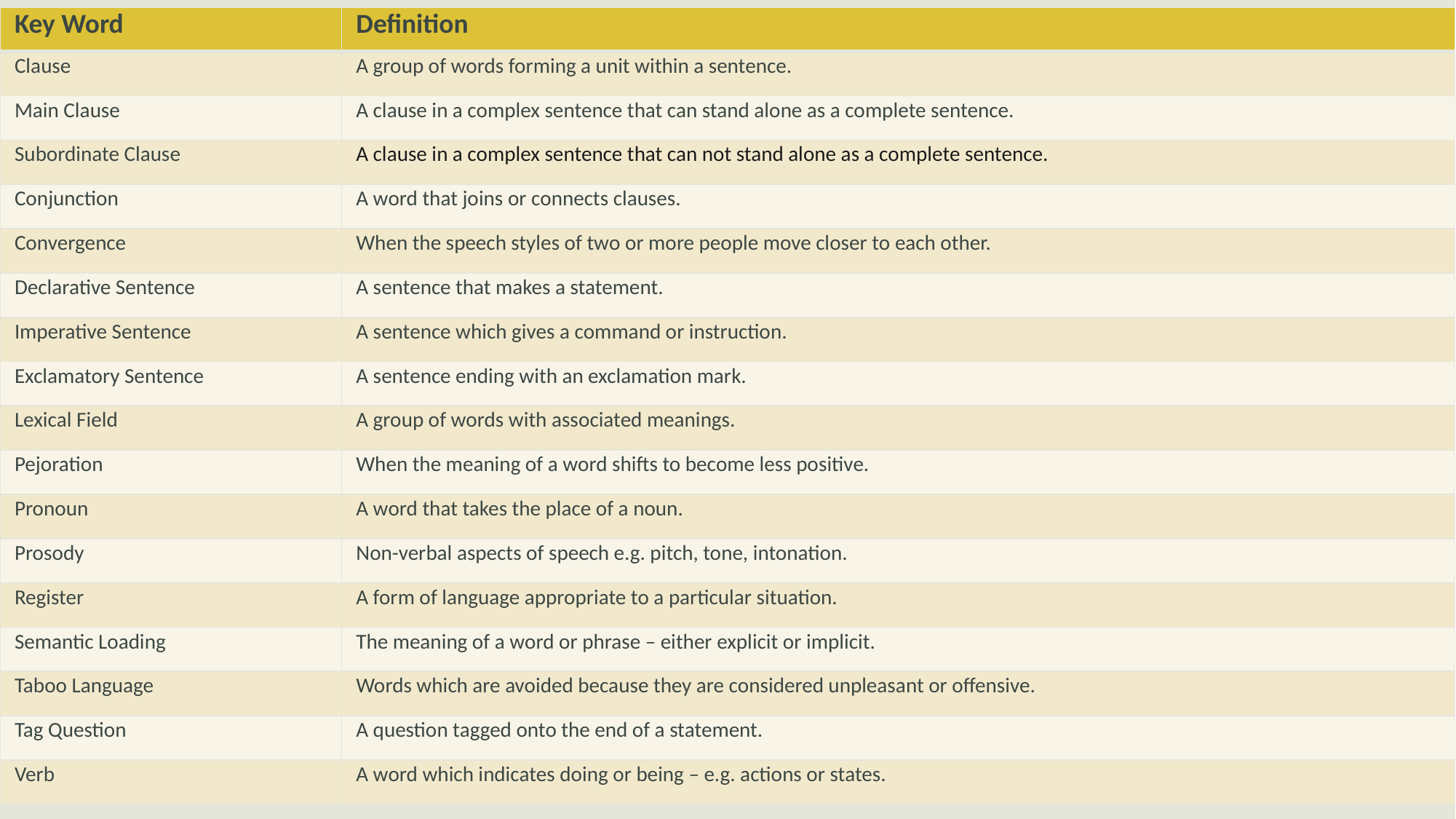

| Key Word | Definition |
| --- | --- |
| Clause | A group of words forming a unit within a sentence. |
| Main Clause | A clause in a complex sentence that can stand alone as a complete sentence. |
| Subordinate Clause | A clause in a complex sentence that can not stand alone as a complete sentence. |
| Conjunction | A word that joins or connects clauses. |
| Convergence | When the speech styles of two or more people move closer to each other. |
| Declarative Sentence | A sentence that makes a statement. |
| Imperative Sentence | A sentence which gives a command or instruction. |
| Exclamatory Sentence | A sentence ending with an exclamation mark. |
| Lexical Field | A group of words with associated meanings. |
| Pejoration | When the meaning of a word shifts to become less positive. |
| Pronoun | A word that takes the place of a noun. |
| Prosody | Non-verbal aspects of speech e.g. pitch, tone, intonation. |
| Register | A form of language appropriate to a particular situation. |
| Semantic Loading | The meaning of a word or phrase – either explicit or implicit. |
| Taboo Language | Words which are avoided because they are considered unpleasant or offensive. |
| Tag Question | A question tagged onto the end of a statement. |
| Verb | A word which indicates doing or being – e.g. actions or states. |